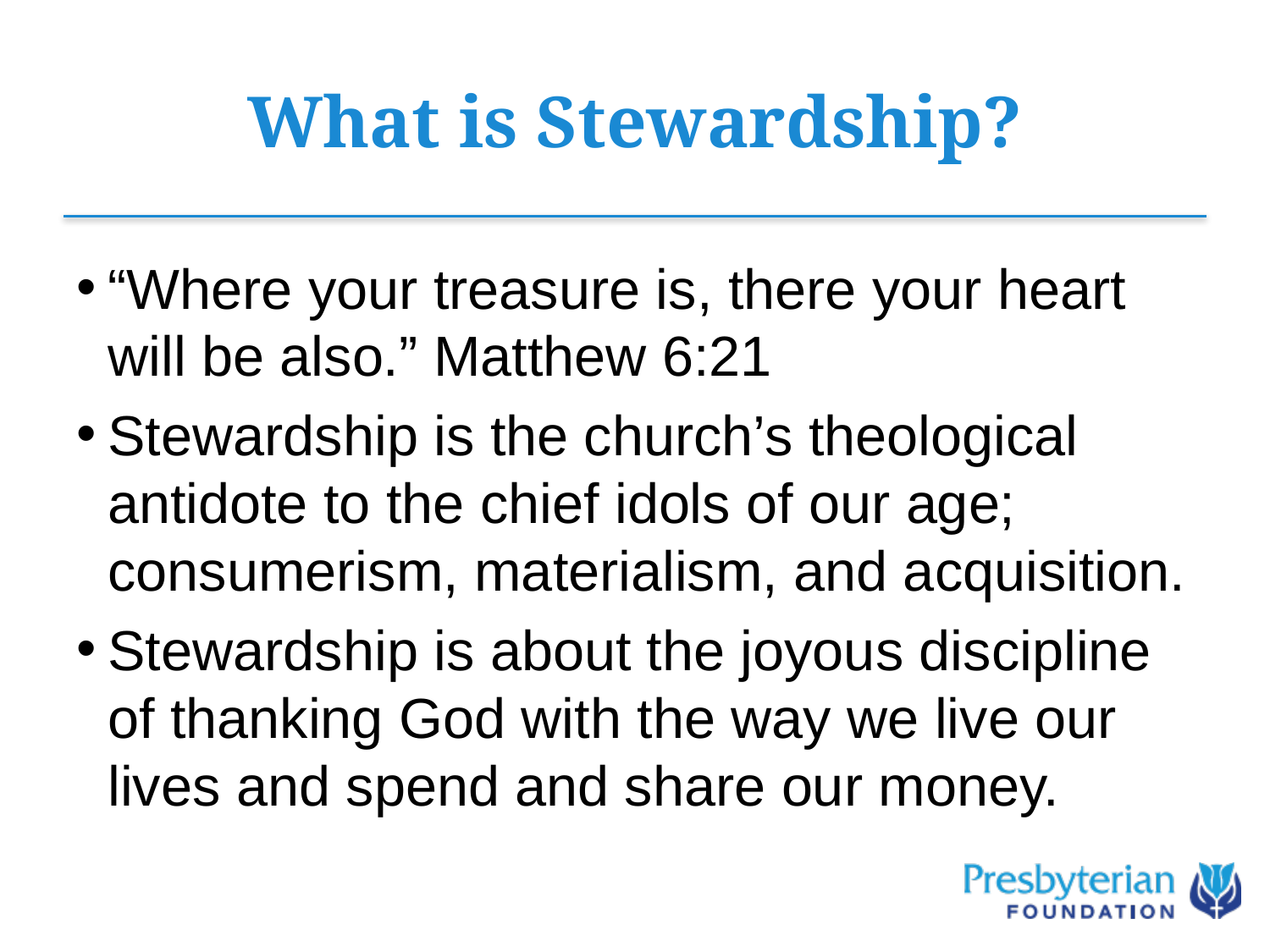

# What is Stewardship?
“Where your treasure is, there your heart will be also.” Matthew 6:21
Stewardship is the church’s theological antidote to the chief idols of our age; consumerism, materialism, and acquisition.
Stewardship is about the joyous discipline of thanking God with the way we live our lives and spend and share our money.